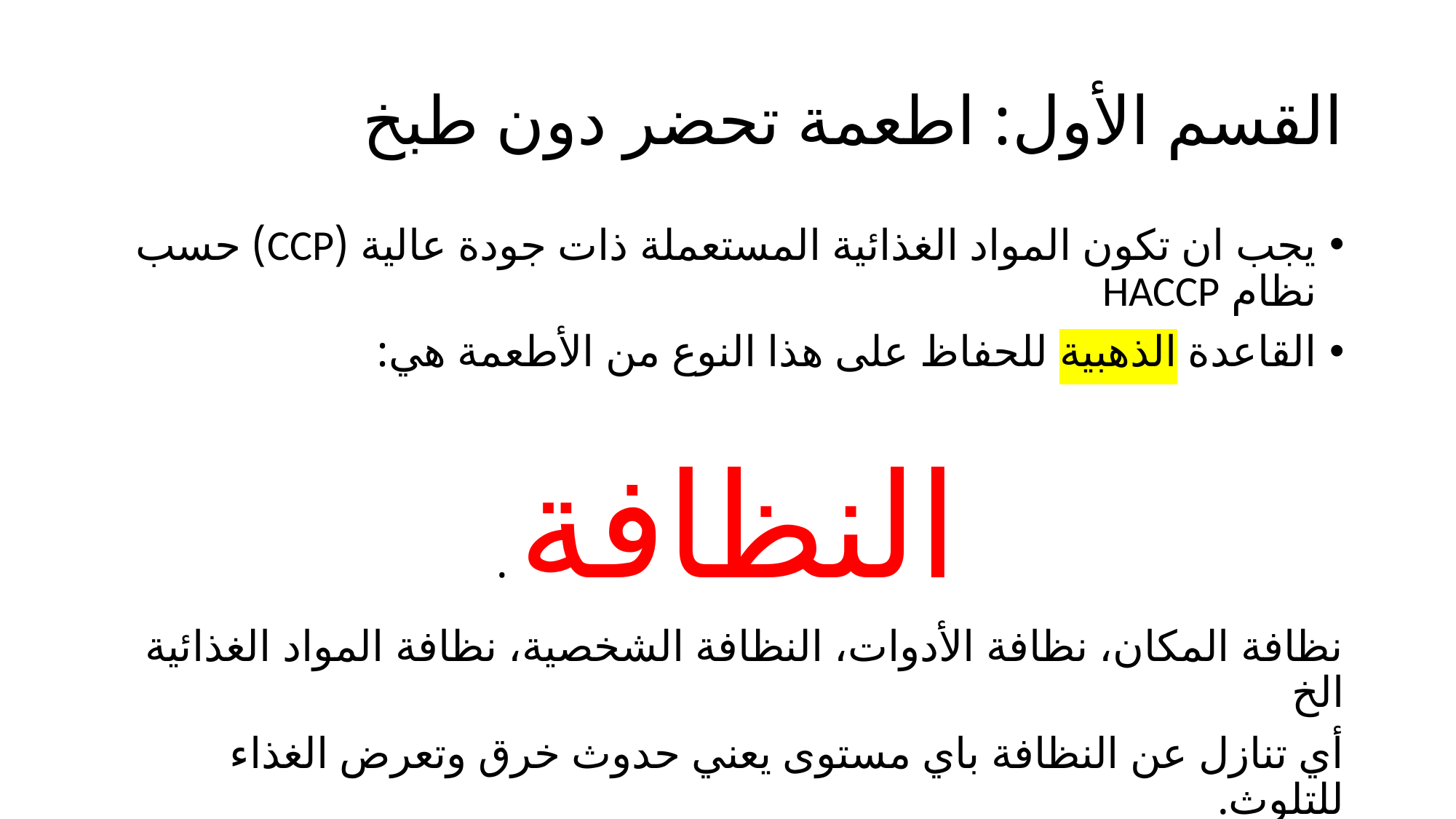

# القسم الأول: اطعمة تحضر دون طبخ
يجب ان تكون المواد الغذائية المستعملة ذات جودة عالية (CCP) حسب نظام HACCP
القاعدة الذهبية للحفاظ على هذا النوع من الأطعمة هي:

النظافة .
نظافة المكان، نظافة الأدوات، النظافة الشخصية، نظافة المواد الغذائية الخ
أي تنازل عن النظافة باي مستوى يعني حدوث خرق وتعرض الغذاء للتلوث.